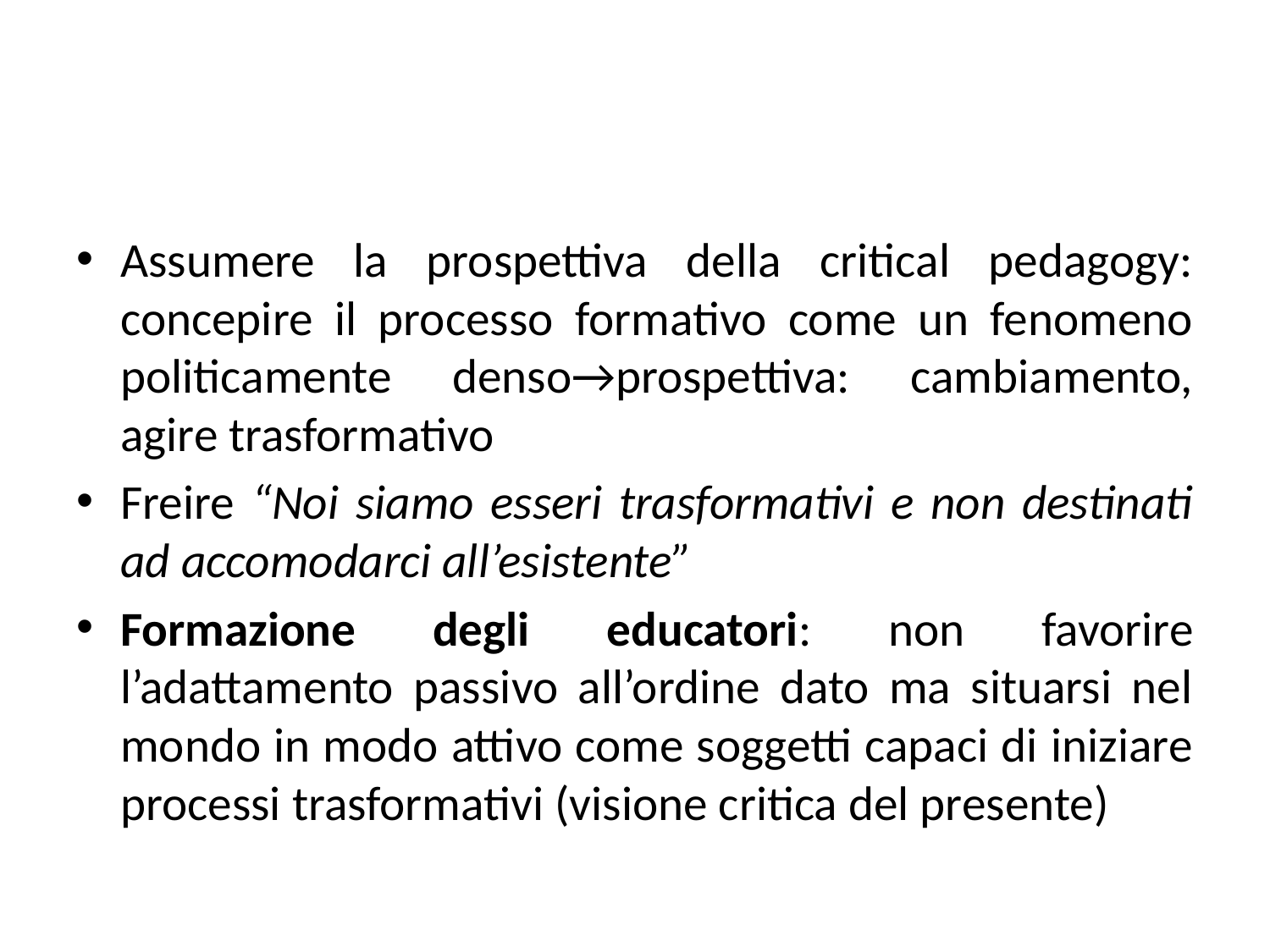

Assumere la prospettiva della critical pedagogy: concepire il processo formativo come un fenomeno politicamente denso→prospettiva: cambiamento, agire trasformativo
Freire “Noi siamo esseri trasformativi e non destinati ad accomodarci all’esistente”
Formazione degli educatori: non favorire l’adattamento passivo all’ordine dato ma situarsi nel mondo in modo attivo come soggetti capaci di iniziare processi trasformativi (visione critica del presente)